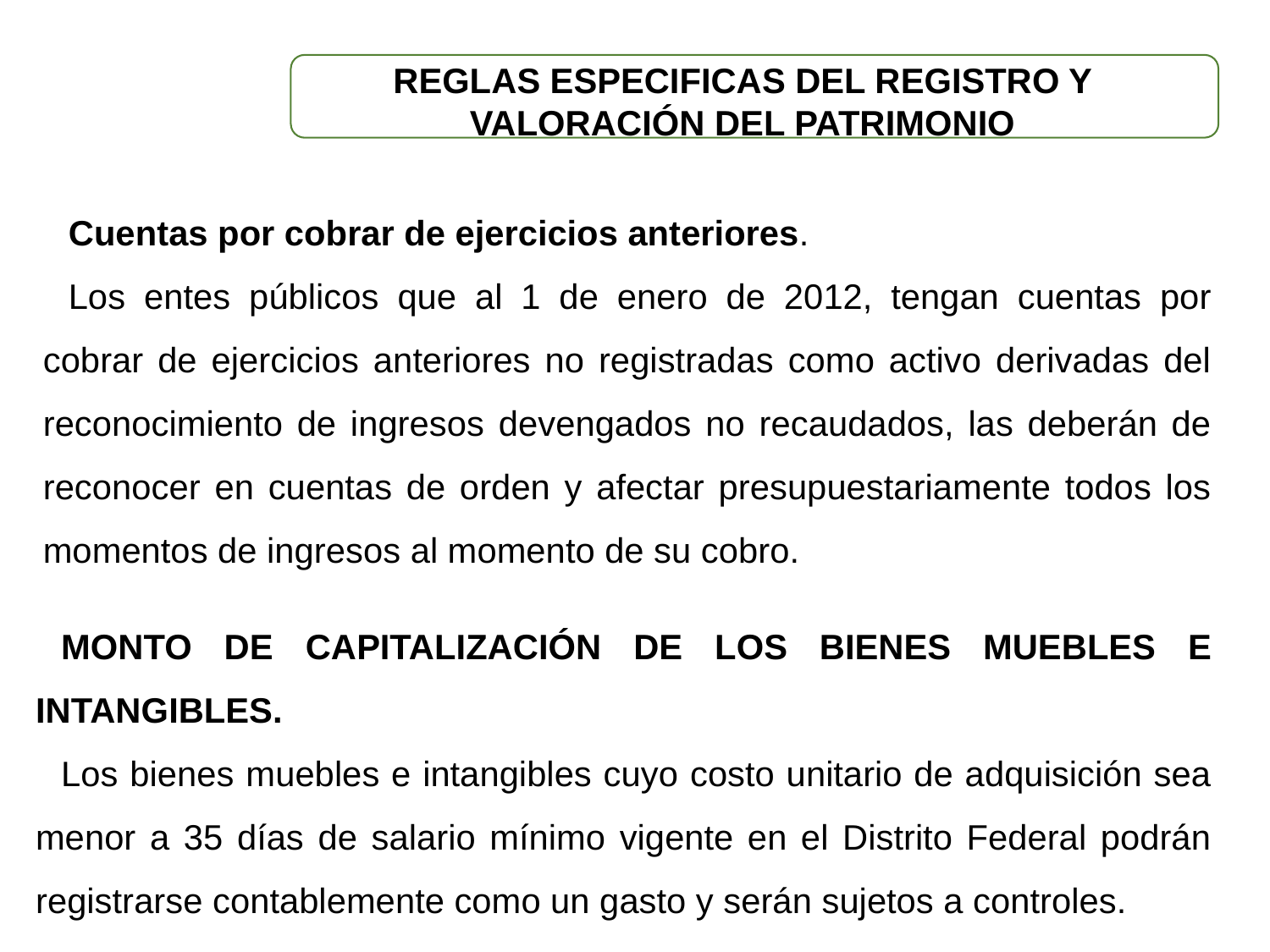

Reglas especificas del registro y valoración del patrimonio
Cuentas por cobrar de ejercicios anteriores.
Los entes públicos que al 1 de enero de 2012, tengan cuentas por cobrar de ejercicios anteriores no registradas como activo derivadas del reconocimiento de ingresos devengados no recaudados, las deberán de reconocer en cuentas de orden y afectar presupuestariamente todos los momentos de ingresos al momento de su cobro.
Monto de capitalización de los bienes muebles e intangibles.
Los bienes muebles e intangibles cuyo costo unitario de adquisición sea menor a 35 días de salario mínimo vigente en el Distrito Federal podrán registrarse contablemente como un gasto y serán sujetos a controles.